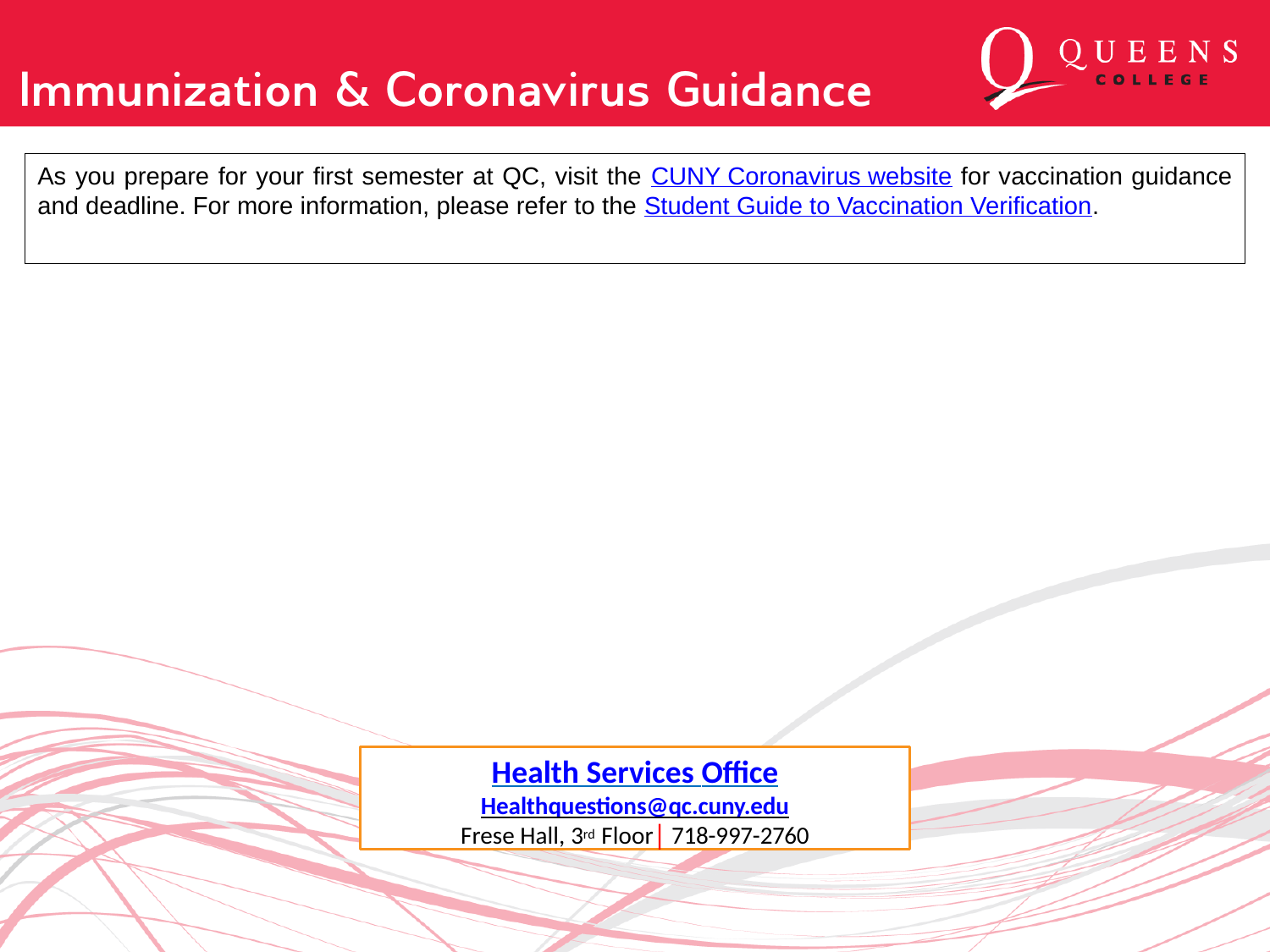

# Immunization & Coronavirus Guidance
As you prepare for your first semester at QC, visit the CUNY Coronavirus website for vaccination guidance and deadline. For more information, please refer to the Student Guide to Vaccination Verification.

Health Services Office
Healthquestions@qc.cuny.edu
Frese Hall, 3rd Floor│ 718-997-2760